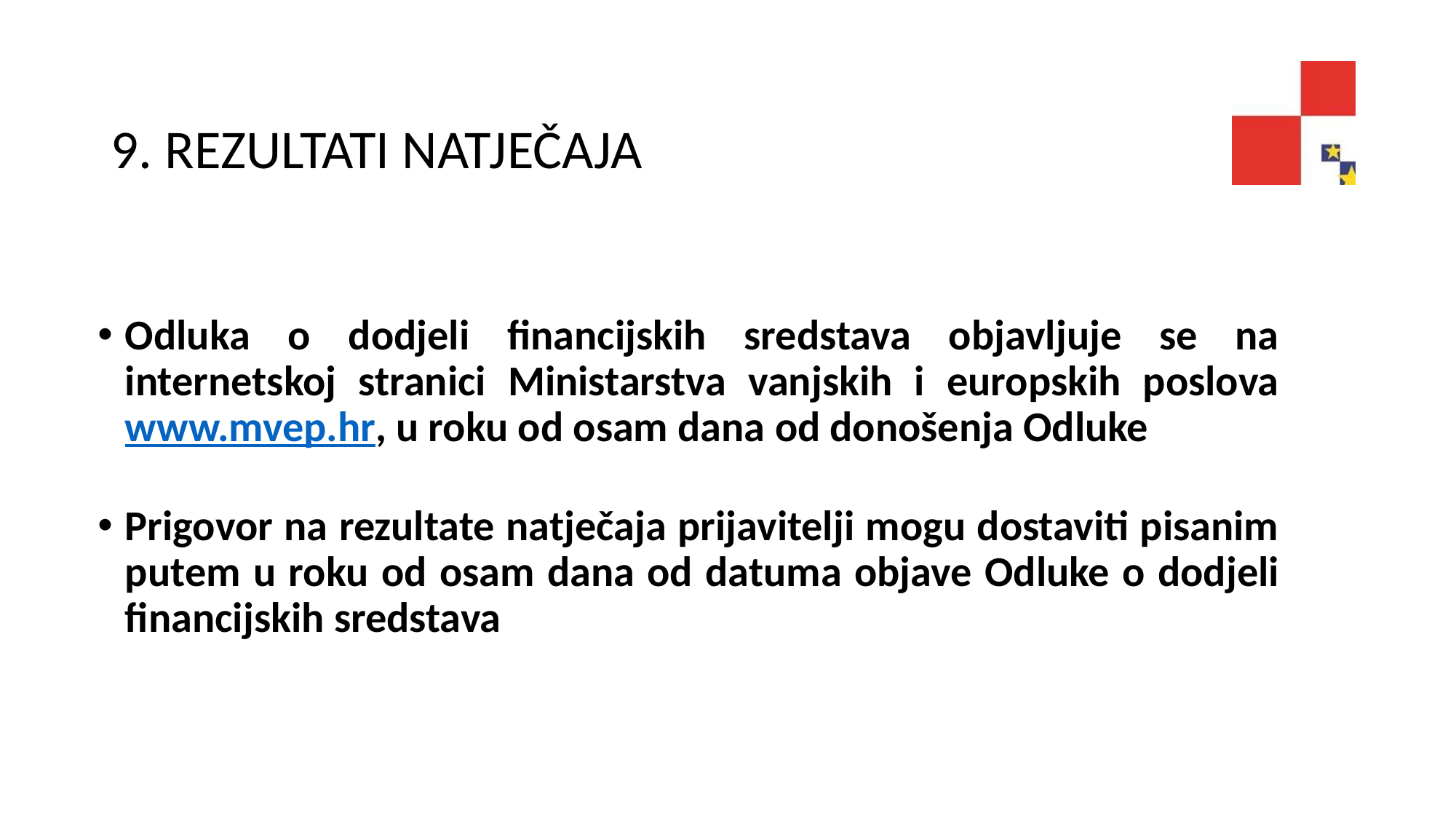

# 9. REZULTATI NATJEČAJA
Odluka o dodjeli financijskih sredstava objavljuje se na internetskoj stranici Ministarstva vanjskih i europskih poslova www.mvep.hr, u roku od osam dana od donošenja Odluke

Prigovor na rezultate natječaja prijavitelji mogu dostaviti pisanim putem u roku od osam dana od datuma objave Odluke o dodjeli financijskih sredstava